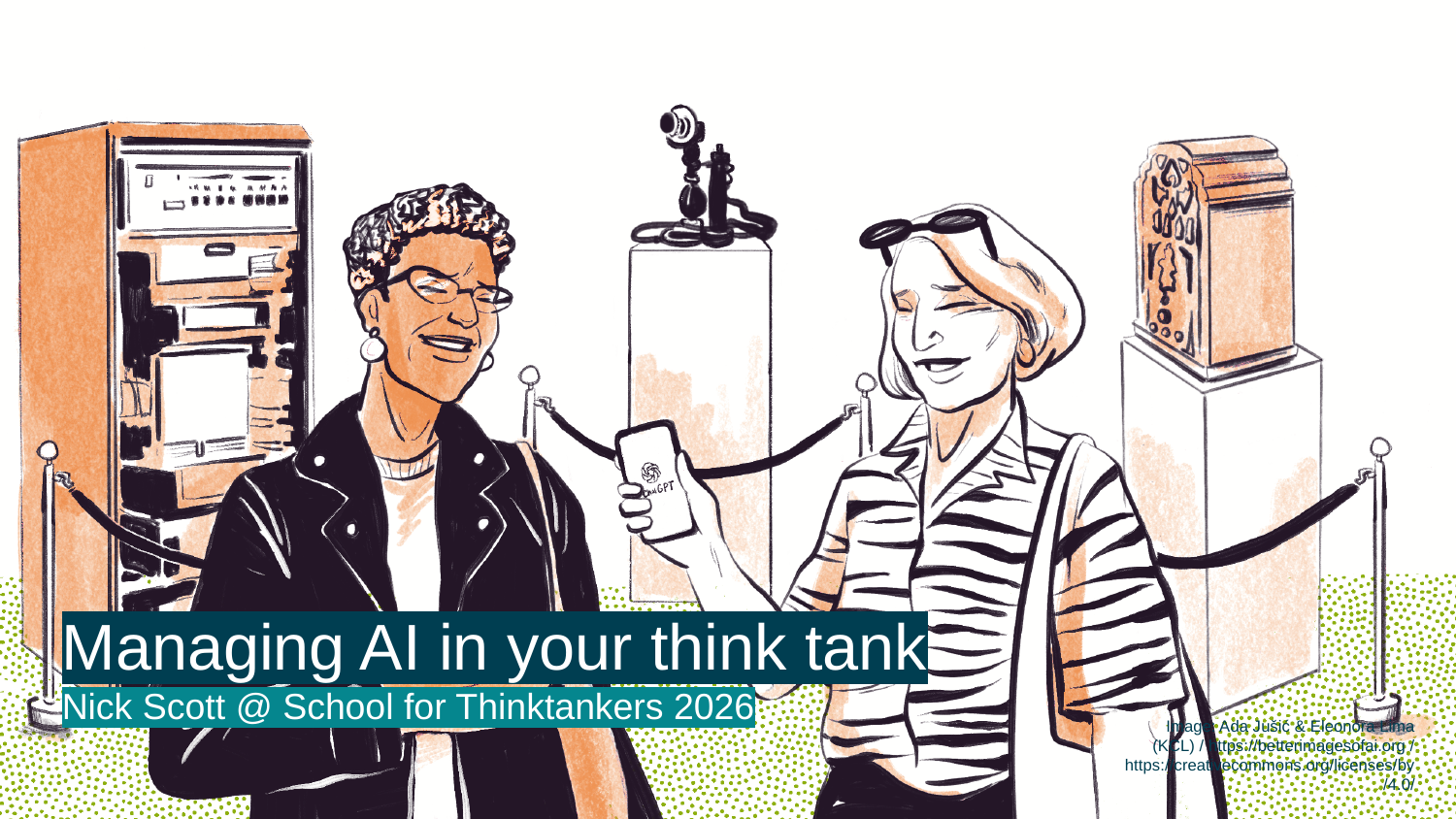

# Managing AI in your think tank Nick Scott @ School for Thinktankers 2026
Image: Ada Jušić & Eleonora Lima (KCL) / https://betterimagesofai.org / https://creativecommons.org/licenses/by/4.0/